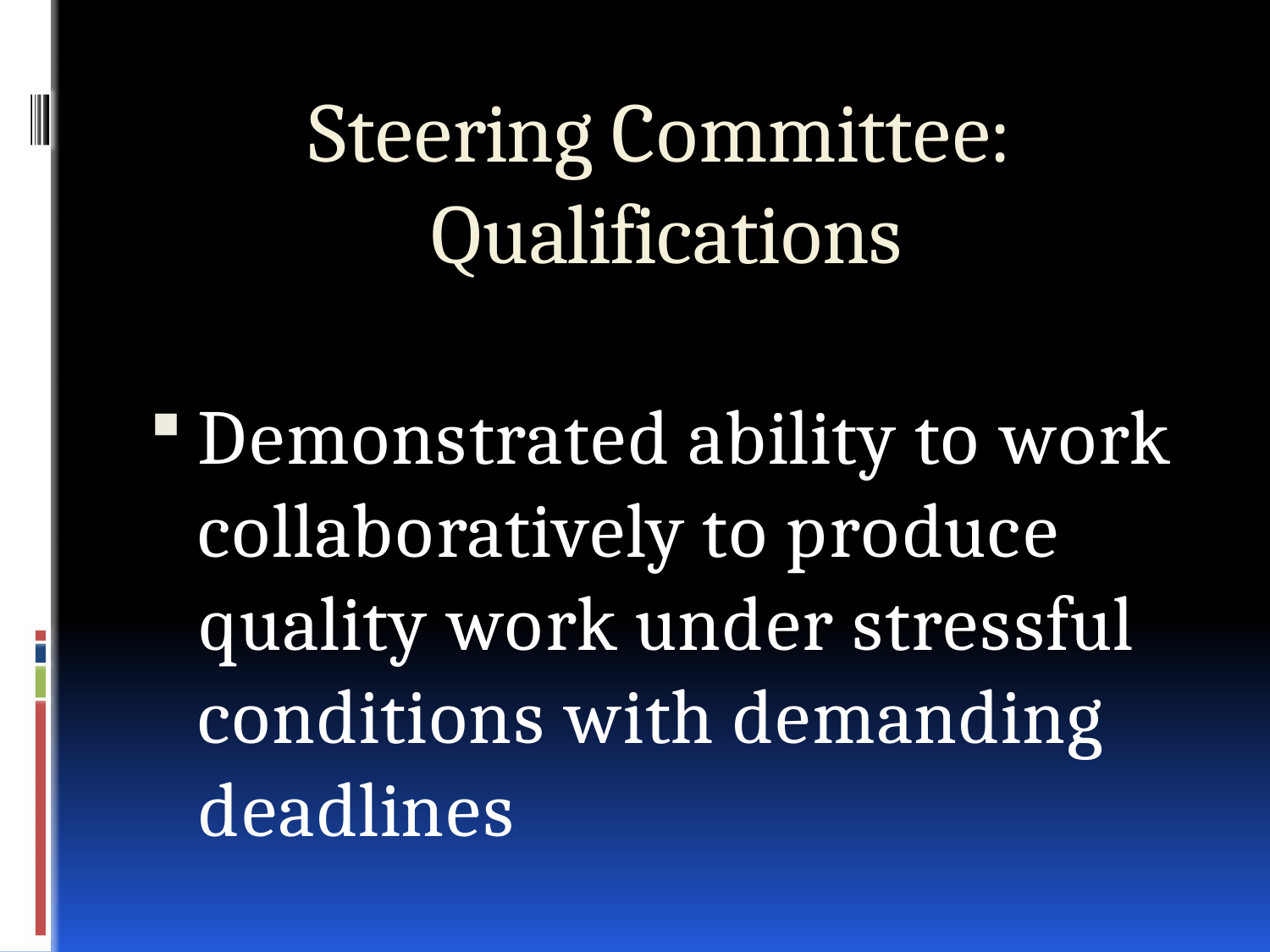

# Steering Committee:  Qualifications
Demonstrated ability to work collaboratively to produce quality work under stressful conditions with demanding deadlines